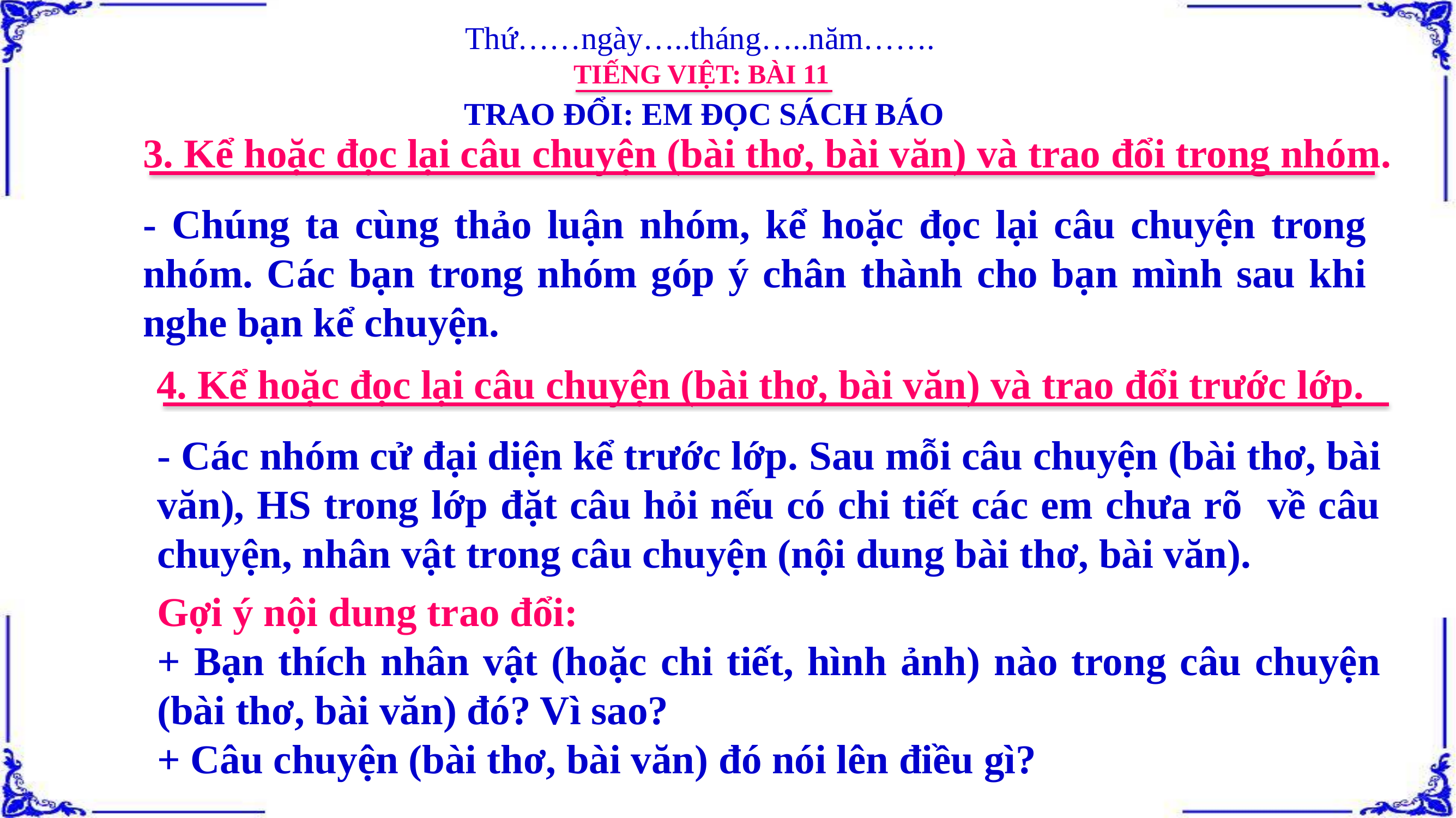

Thứ……ngày…..tháng…..năm…….
TIẾNG VIỆT: BÀI 11
TRAO ĐỔI: EM ĐỌC SÁCH BÁO
3. Kể hoặc đọc lại câu chuyện (bài thơ, bài văn) và trao đổi trong nhóm.
- Chúng ta cùng thảo luận nhóm, kể hoặc đọc lại câu chuyện trong nhóm. Các bạn trong nhóm góp ý chân thành cho bạn mình sau khi nghe bạn kể chuyện.
4. Kể hoặc đọc lại câu chuyện (bài thơ, bài văn) và trao đổi trước lớp.
- Các nhóm cử đại diện kể trước lớp. Sau mỗi câu chuyện (bài thơ, bài văn), HS trong lớp đặt câu hỏi nếu có chi tiết các em chưa rõ  về câu chuyện, nhân vật trong câu chuyện (nội dung bài thơ, bài văn).
Gợi ý nội dung trao đổi:
+ Bạn thích nhân vật (hoặc chi tiết, hình ảnh) nào trong câu chuyện (bài thơ, bài văn) đó? Vì sao?
+ Câu chuyện (bài thơ, bài văn) đó nói lên điều gì?